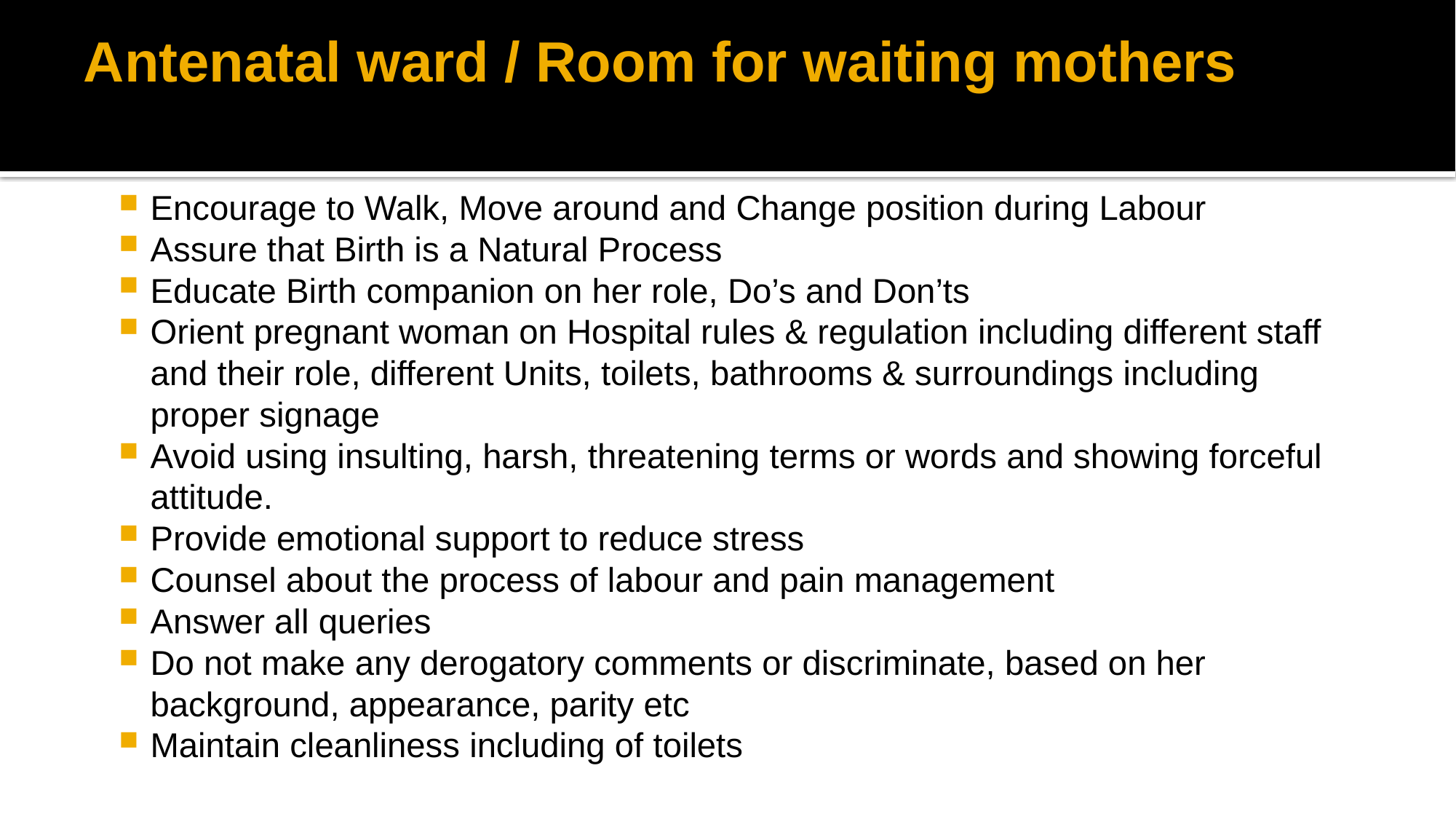

# Antenatal ward / Room for waiting mothers
Encourage to Walk, Move around and Change position during Labour
Assure that Birth is a Natural Process
Educate Birth companion on her role, Do’s and Don’ts
Orient pregnant woman on Hospital rules & regulation including different staff and their role, different Units, toilets, bathrooms & surroundings including proper signage
Avoid using insulting, harsh, threatening terms or words and showing forceful attitude.
Provide emotional support to reduce stress
Counsel about the process of labour and pain management
Answer all queries
Do not make any derogatory comments or discriminate, based on her background, appearance, parity etc
Maintain cleanliness including of toilets